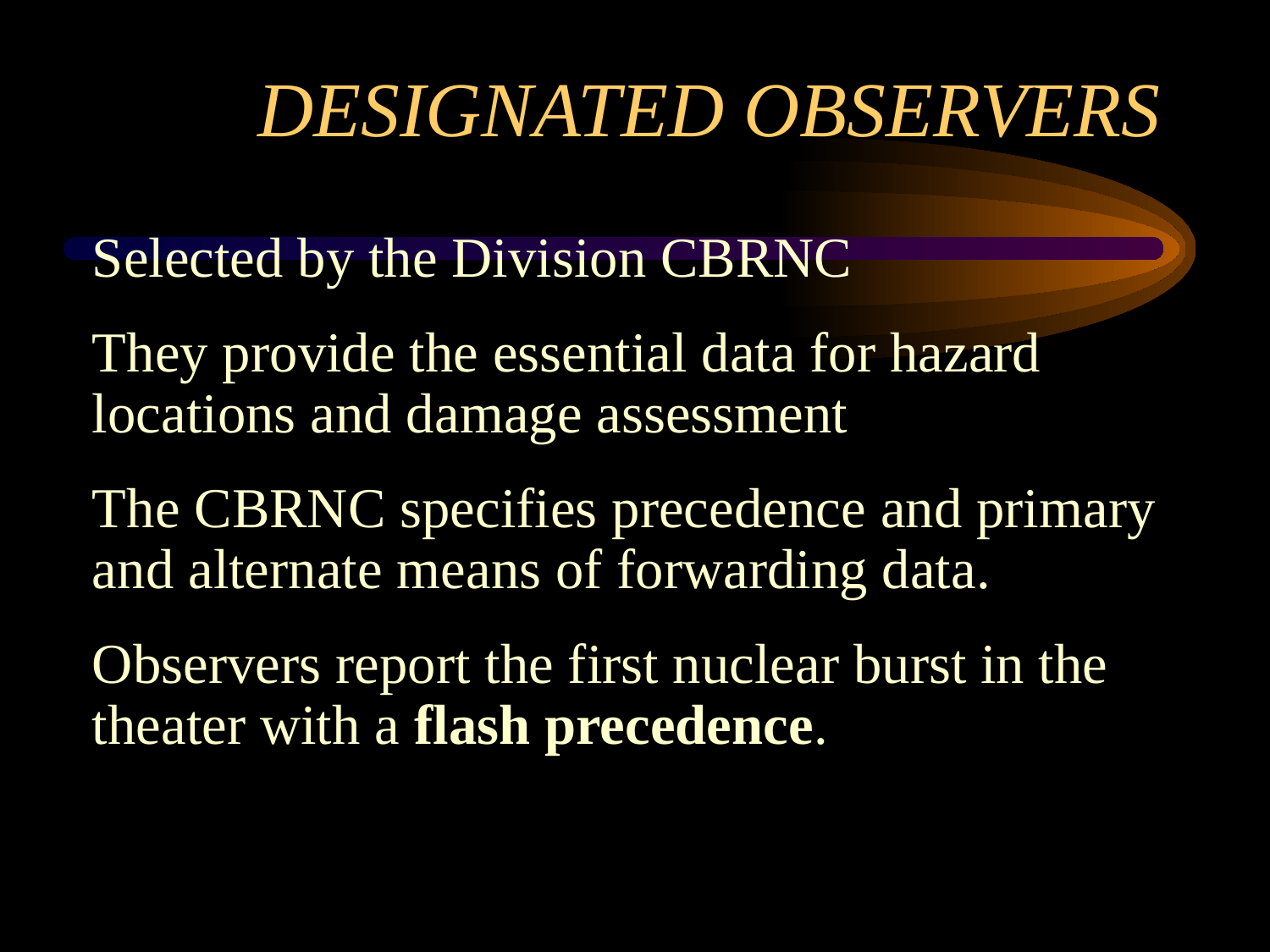

# DESIGNATED OBSERVERS
	Selected by the Division CBRNC

	They provide the essential data for hazard locations and damage assessment

	The CBRNC specifies precedence and primary and alternate means of forwarding data.

	Observers report the first nuclear burst in the theater with a flash precedence.